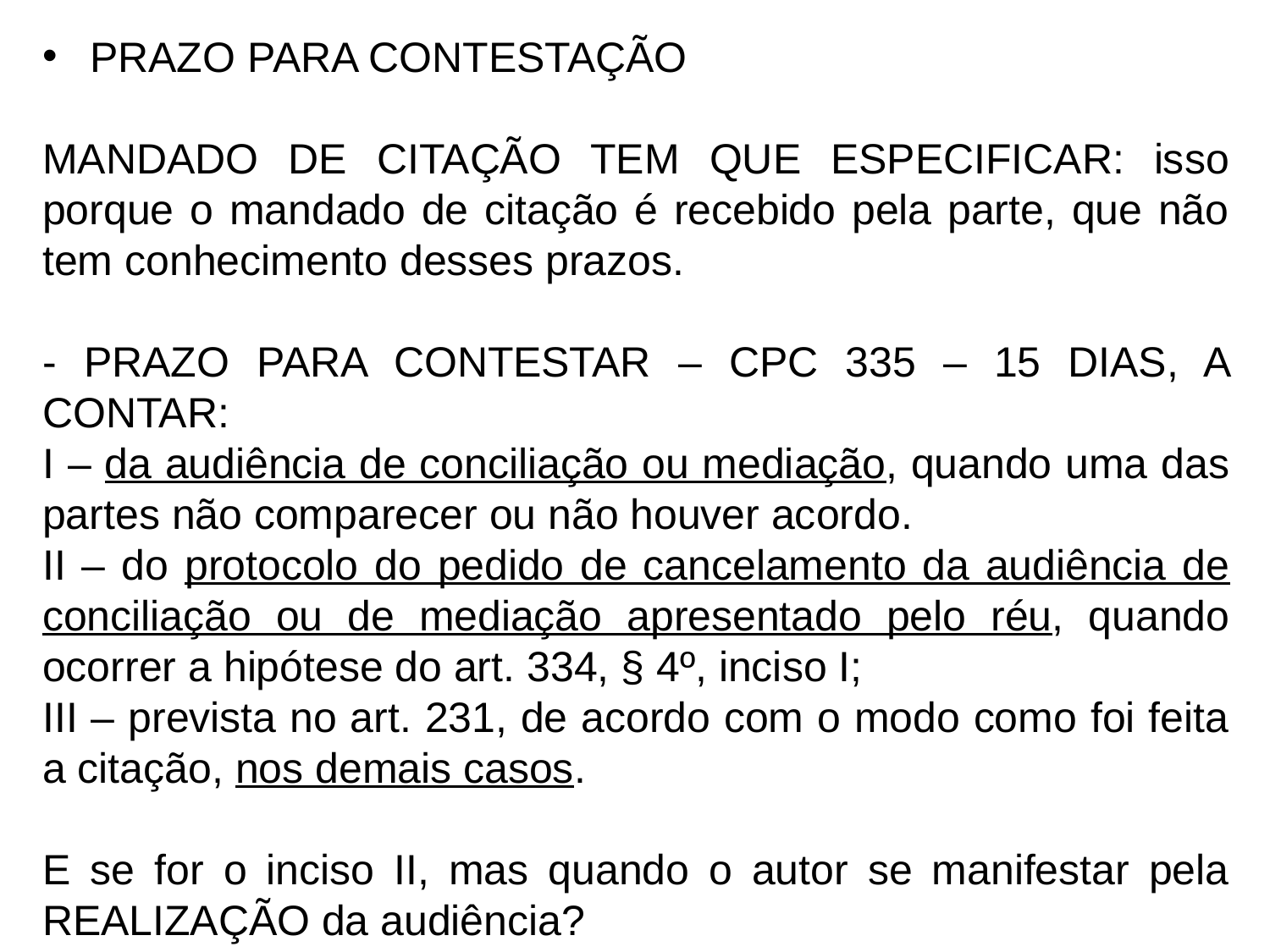

PRAZO PARA CONTESTAÇÃO

MANDADO DE CITAÇÃO TEM QUE ESPECIFICAR: isso porque o mandado de citação é recebido pela parte, que não tem conhecimento desses prazos.

- PRAZO PARA CONTESTAR – CPC 335 – 15 DIAS, A CONTAR:
I – da audiência de conciliação ou mediação, quando uma das partes não comparecer ou não houver acordo.
II – do protocolo do pedido de cancelamento da audiência de conciliação ou de mediação apresentado pelo réu, quando ocorrer a hipótese do art. 334, § 4º, inciso I;
III – prevista no art. 231, de acordo com o modo como foi feita a citação, nos demais casos.

E se for o inciso II, mas quando o autor se manifestar pela REALIZAÇÃO da audiência?